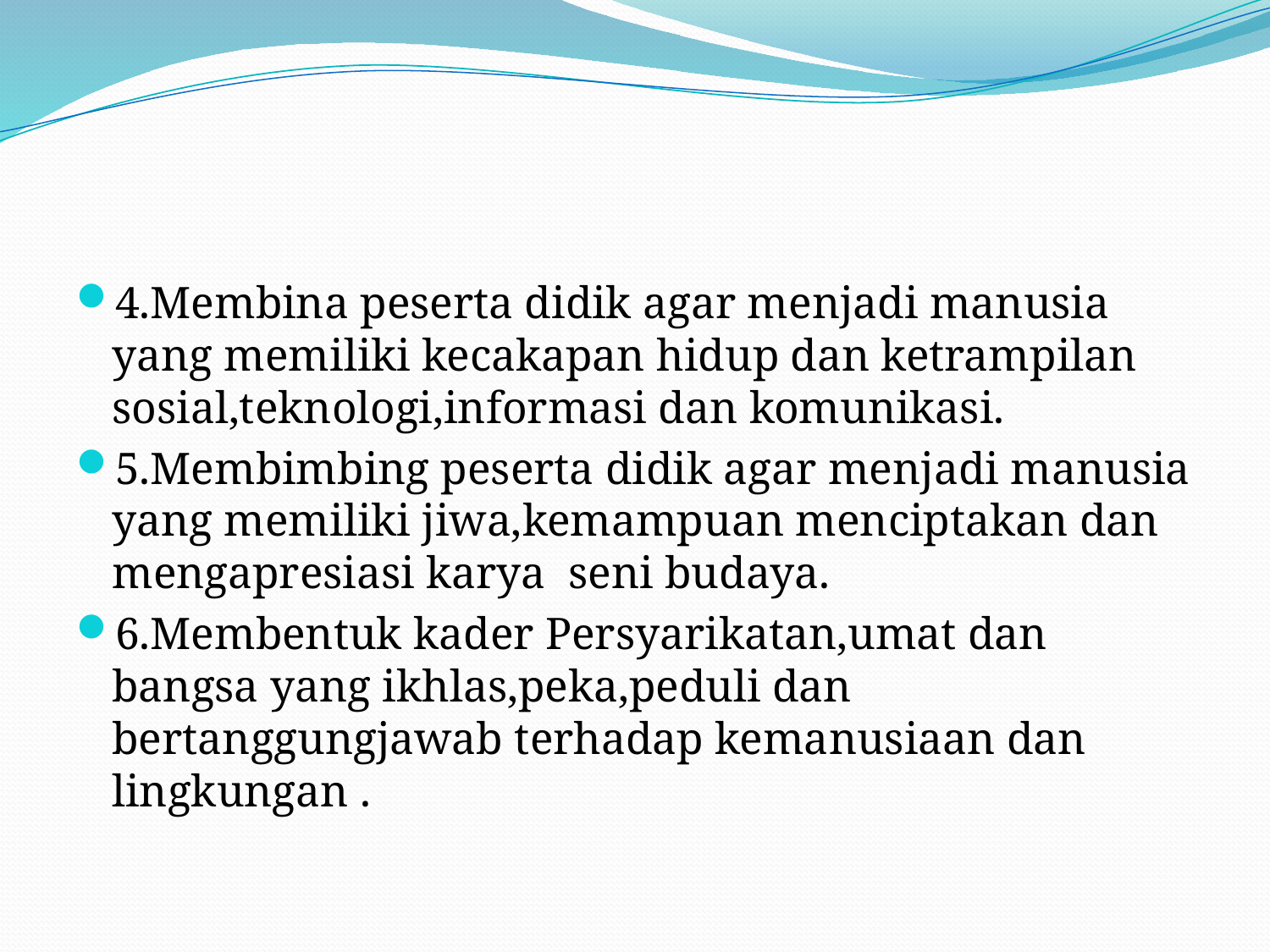

#
4.Membina peserta didik agar menjadi manusia yang memiliki kecakapan hidup dan ketrampilan sosial,teknologi,informasi dan komunikasi.
5.Membimbing peserta didik agar menjadi manusia yang memiliki jiwa,kemampuan menciptakan dan mengapresiasi karya  seni budaya.
6.Membentuk kader Persyarikatan,umat dan bangsa yang ikhlas,peka,peduli dan bertanggungjawab terhadap kemanusiaan dan lingkungan .